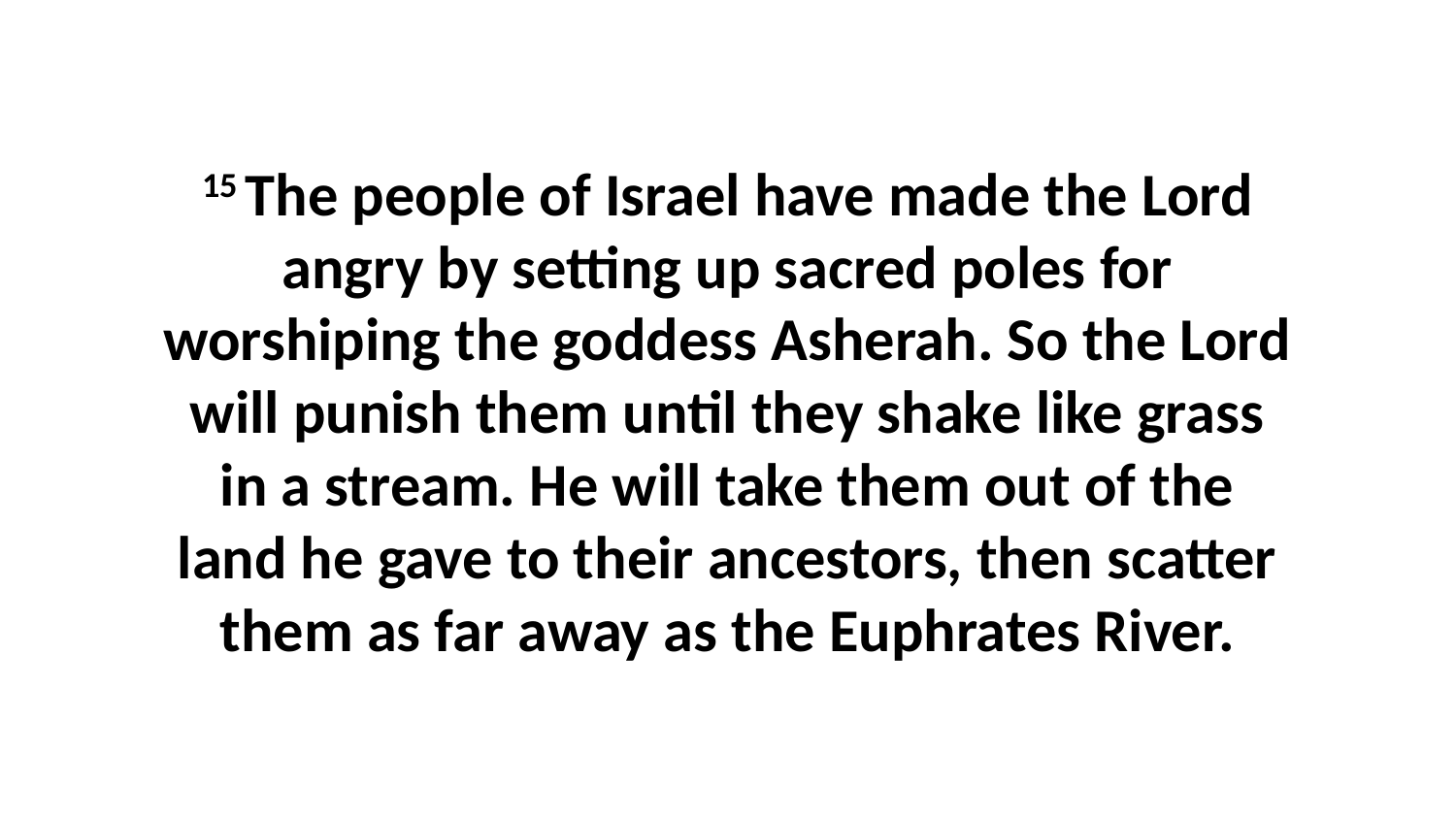

15 The people of Israel have made the Lord angry by setting up sacred poles for worshiping the goddess Asherah. So the Lord will punish them until they shake like grass in a stream. He will take them out of the land he gave to their ancestors, then scatter them as far away as the Euphrates River.